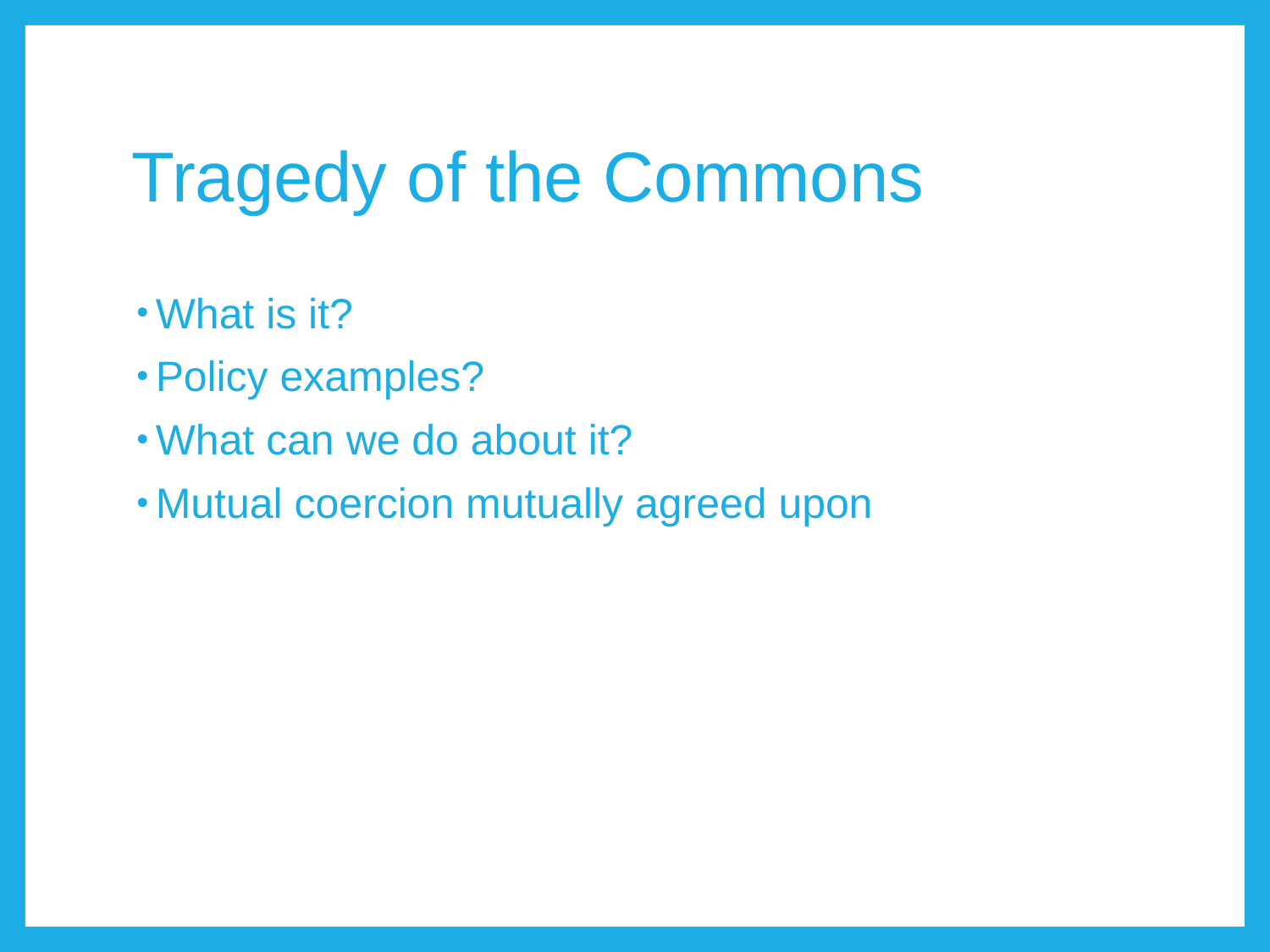

# Tragedy of the Commons
What is it?
Policy examples?
What can we do about it?
Mutual coercion mutually agreed upon